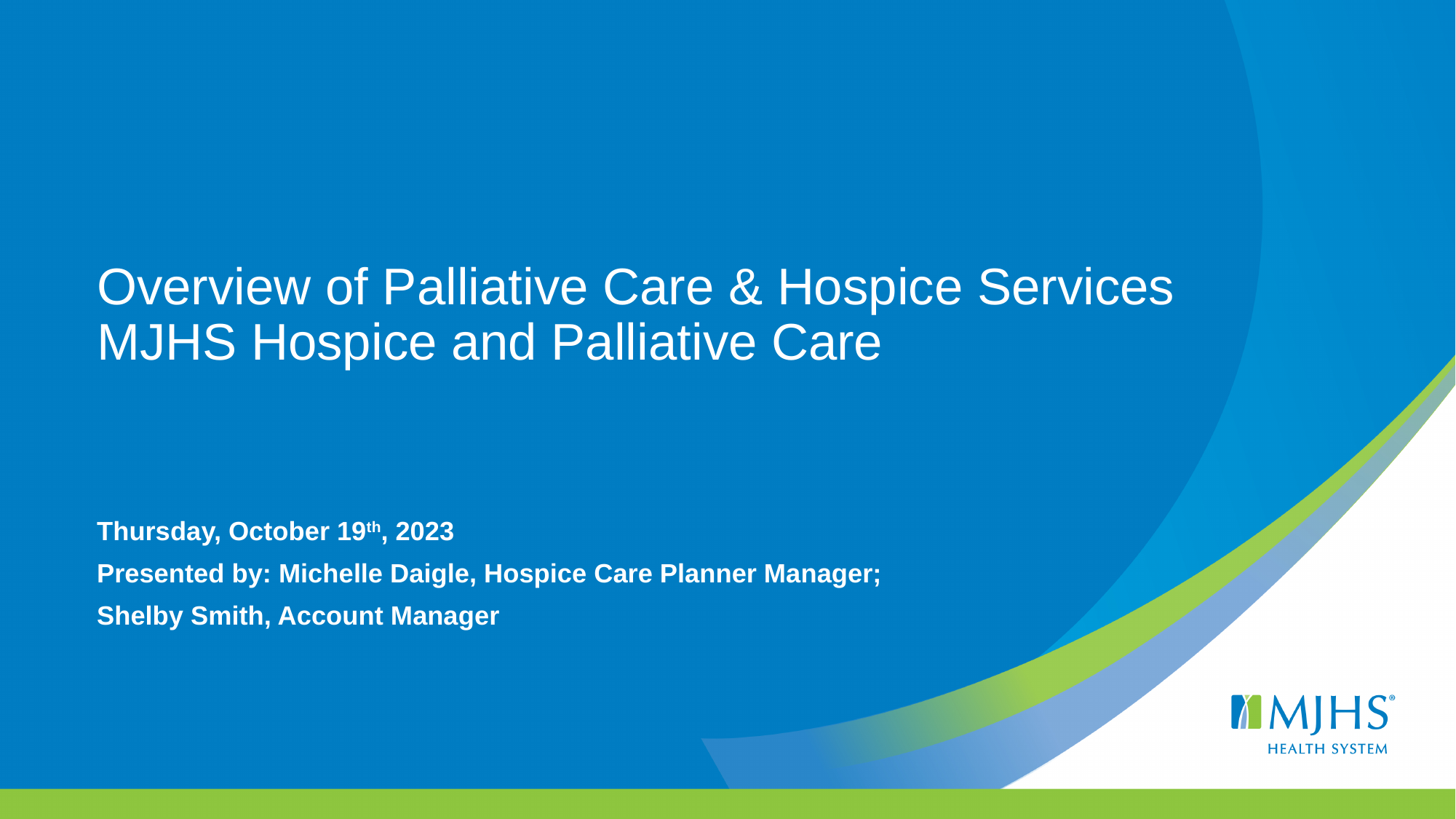

# Overview of Palliative Care & Hospice Services MJHS Hospice and Palliative Care
Thursday, October 19th, 2023
Presented by: Michelle Daigle, Hospice Care Planner Manager;
Shelby Smith, Account Manager